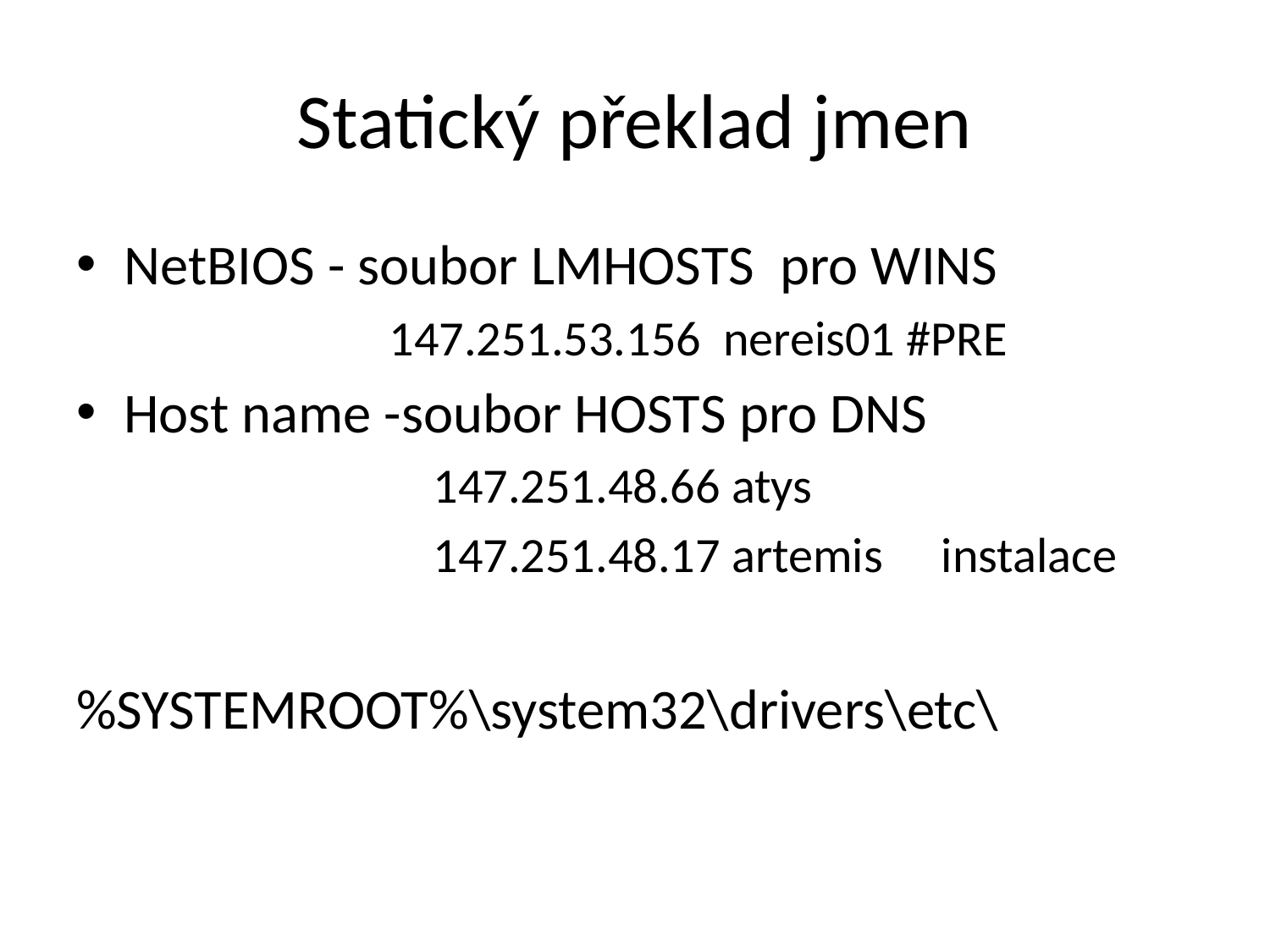

# Statický překlad jmen
NetBIOS - soubor LMHOSTS  pro WINS
			 147.251.53.156  nereis01 #PRE
Host name -soubor HOSTS pro DNS
			147.251.48.66 atys
			147.251.48.17 artemis 	instalace

%SYSTEMROOT%\system32\drivers\etc\